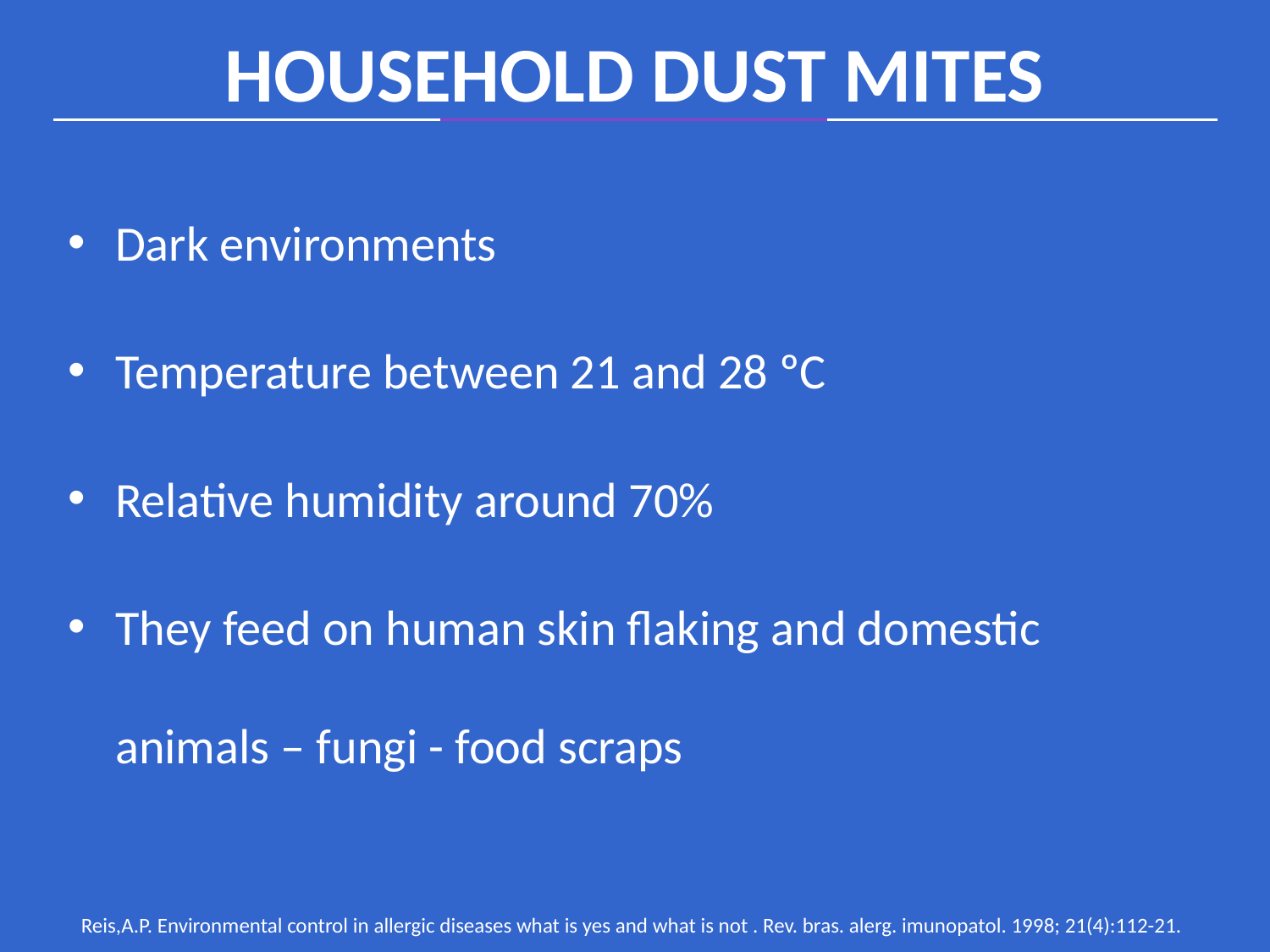

HOUSEHOLD DUST MITES
Dark environments
Temperature between 21 and 28 ºC
Relative humidity around 70%
They feed on human skin flaking and domestic animals – fungi - food scraps
Reis,A.P. Environmental control in allergic diseases what is yes and what is not . Rev. bras. alerg. imunopatol. 1998; 21(4):112-21.